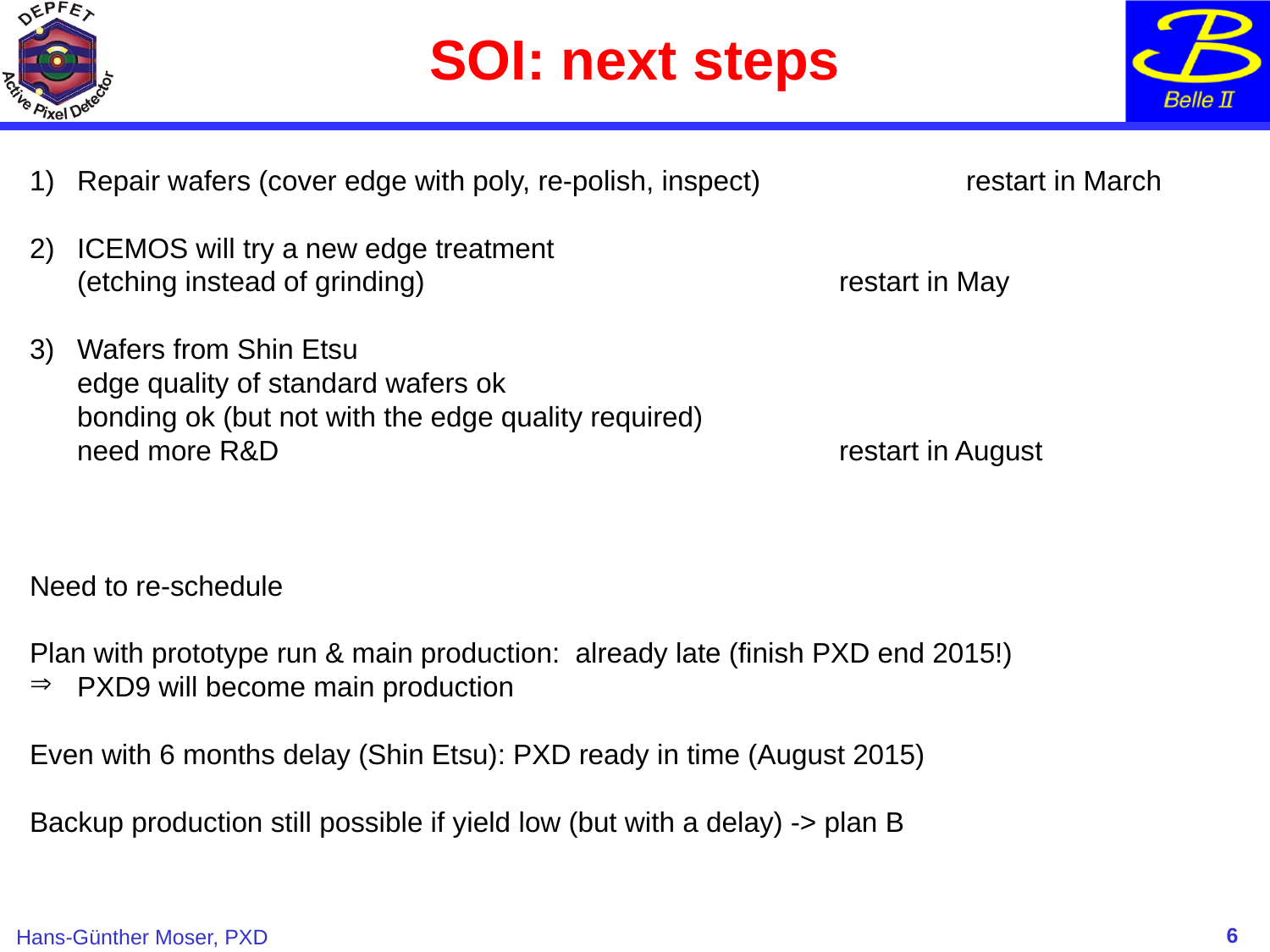

# SOI: next steps
Repair wafers (cover edge with poly, re-polish, inspect)  		restart in March

ICEMOS will try a new edge treatment
	(etching instead of grinding)				restart in May

3) 	Wafers from Shin Etsu
 	edge quality of standard wafers ok
	bonding ok (but not with the edge quality required)
	need more R&D 					restart in August

Need to re-schedule

Plan with prototype run & main production:  already late (finish PXD end 2015!)
PXD9 will become main production

Even with 6 months delay (Shin Etsu): PXD ready in time (August 2015)

Backup production still possible if yield low (but with a delay) -> plan B

6